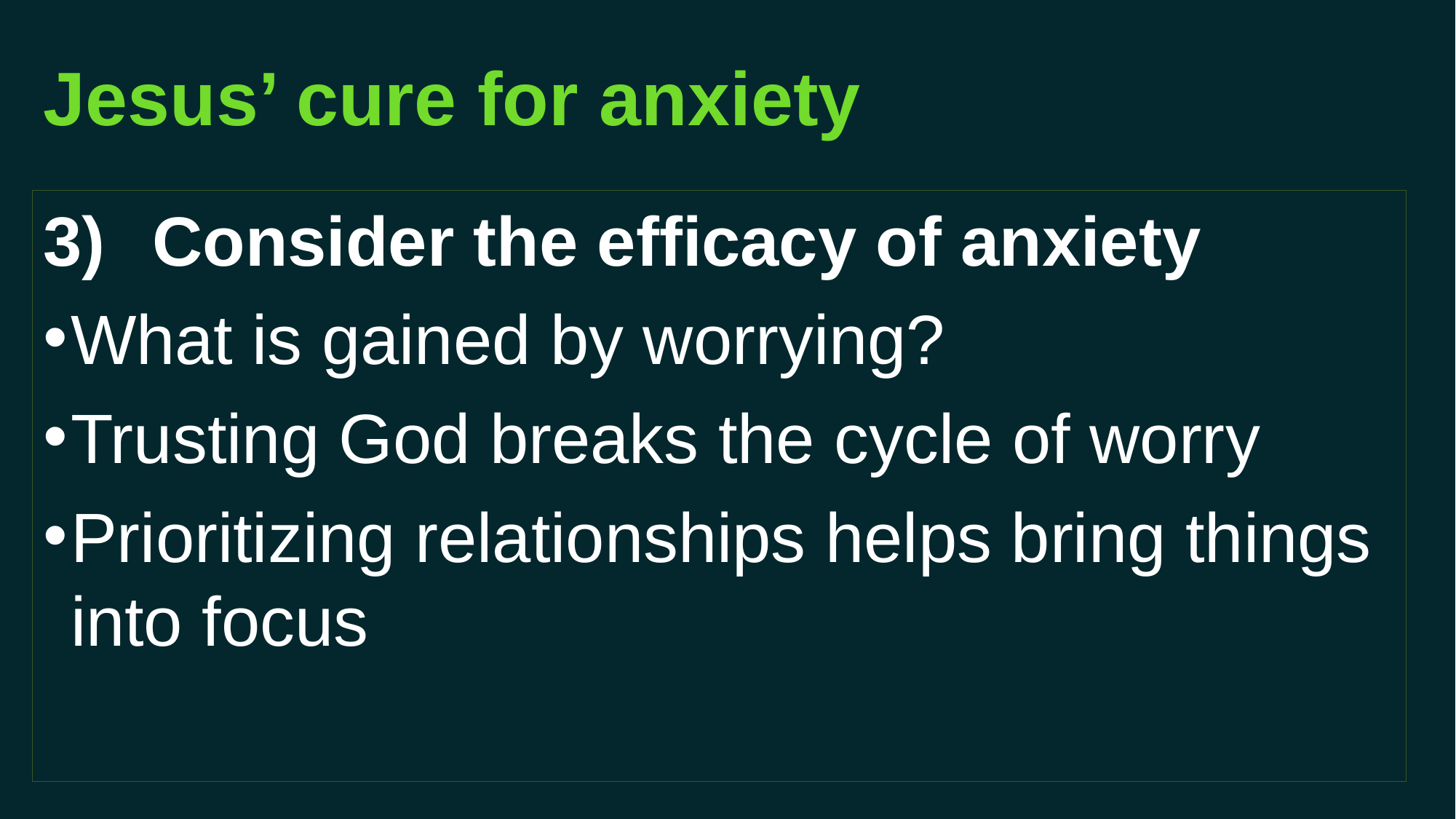

# Jesus’ cure for anxiety
Consider the efficacy of anxiety
What is gained by worrying?
Trusting God breaks the cycle of worry
Prioritizing relationships helps bring things into focus